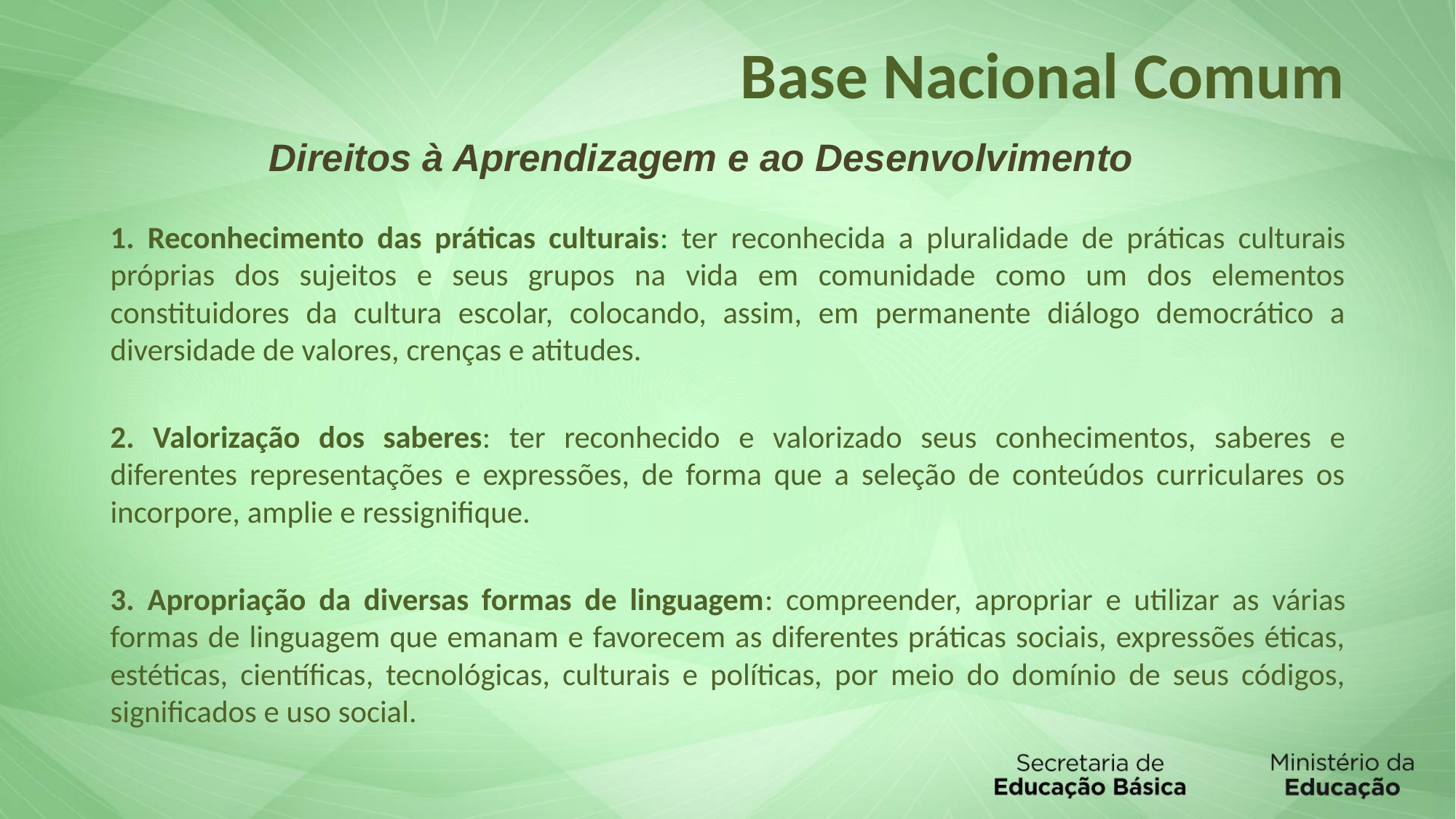

# Base Nacional Comum
Direitos à Aprendizagem e ao Desenvolvimento

1. Reconhecimento das práticas culturais: ter reconhecida a pluralidade de práticas culturais próprias dos sujeitos e seus grupos na vida em comunidade como um dos elementos constituidores da cultura escolar, colocando, assim, em permanente diálogo democrático a diversidade de valores, crenças e atitudes.

2. Valorização dos saberes: ter reconhecido e valorizado seus conhecimentos, saberes e diferentes representações e expressões, de forma que a seleção de conteúdos curriculares os incorpore, amplie e ressignifique.

3. Apropriação da diversas formas de linguagem: compreender, apropriar e utilizar as várias formas de linguagem que emanam e favorecem as diferentes práticas sociais, expressões éticas, estéticas, científicas, tecnológicas, culturais e políticas, por meio do domínio de seus códigos, significados e uso social.